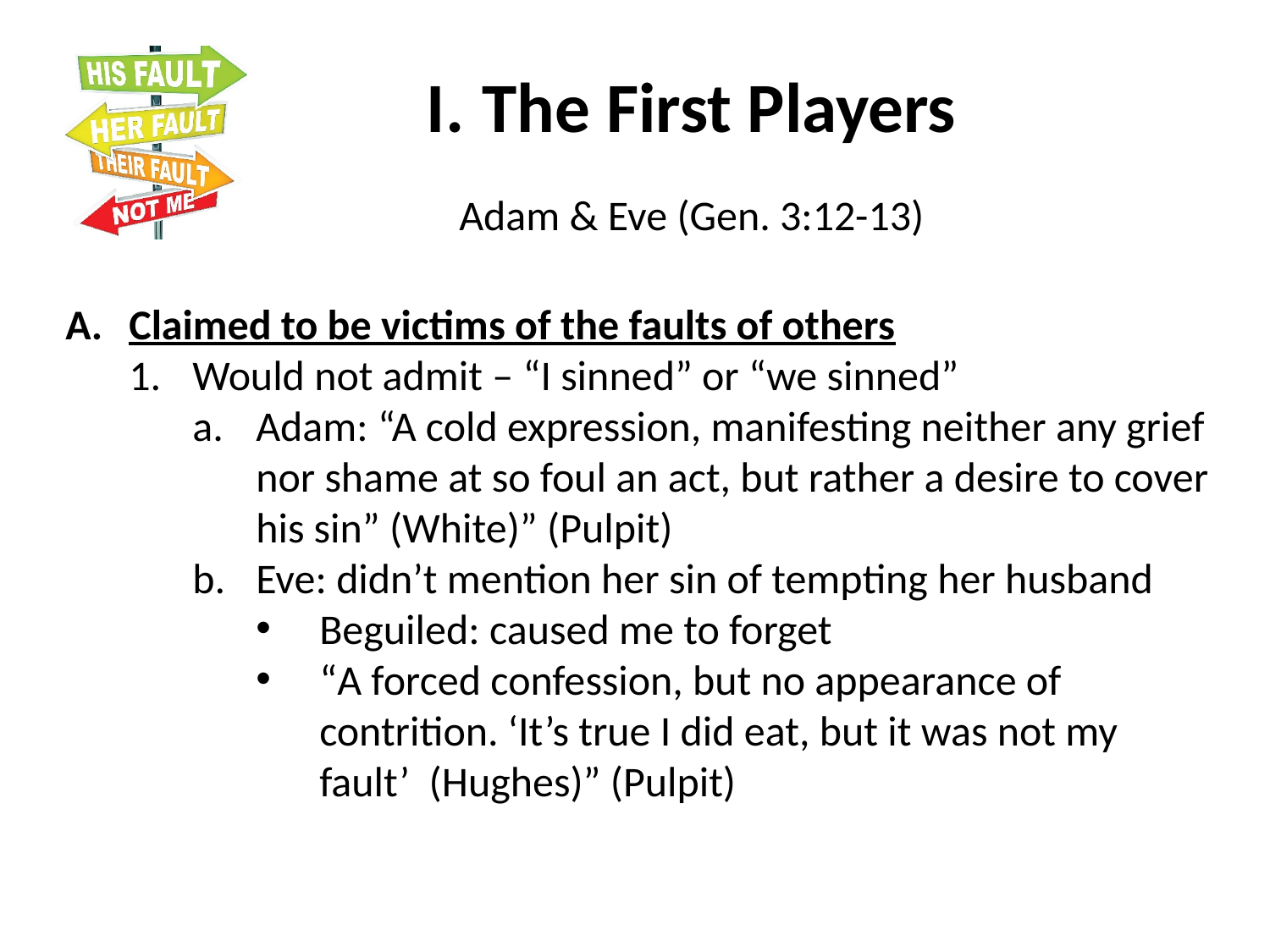

The First Players
Adam & Eve (Gen. 3:12-13)
Claimed to be victims of the faults of others
Would not admit – “I sinned” or “we sinned”
Adam: “A cold expression, manifesting neither any grief nor shame at so foul an act, but rather a desire to cover his sin” (White)” (Pulpit)
Eve: didn’t mention her sin of tempting her husband
Beguiled: caused me to forget
“A forced confession, but no appearance of contrition. ‘It’s true I did eat, but it was not my fault’  (Hughes)” (Pulpit)